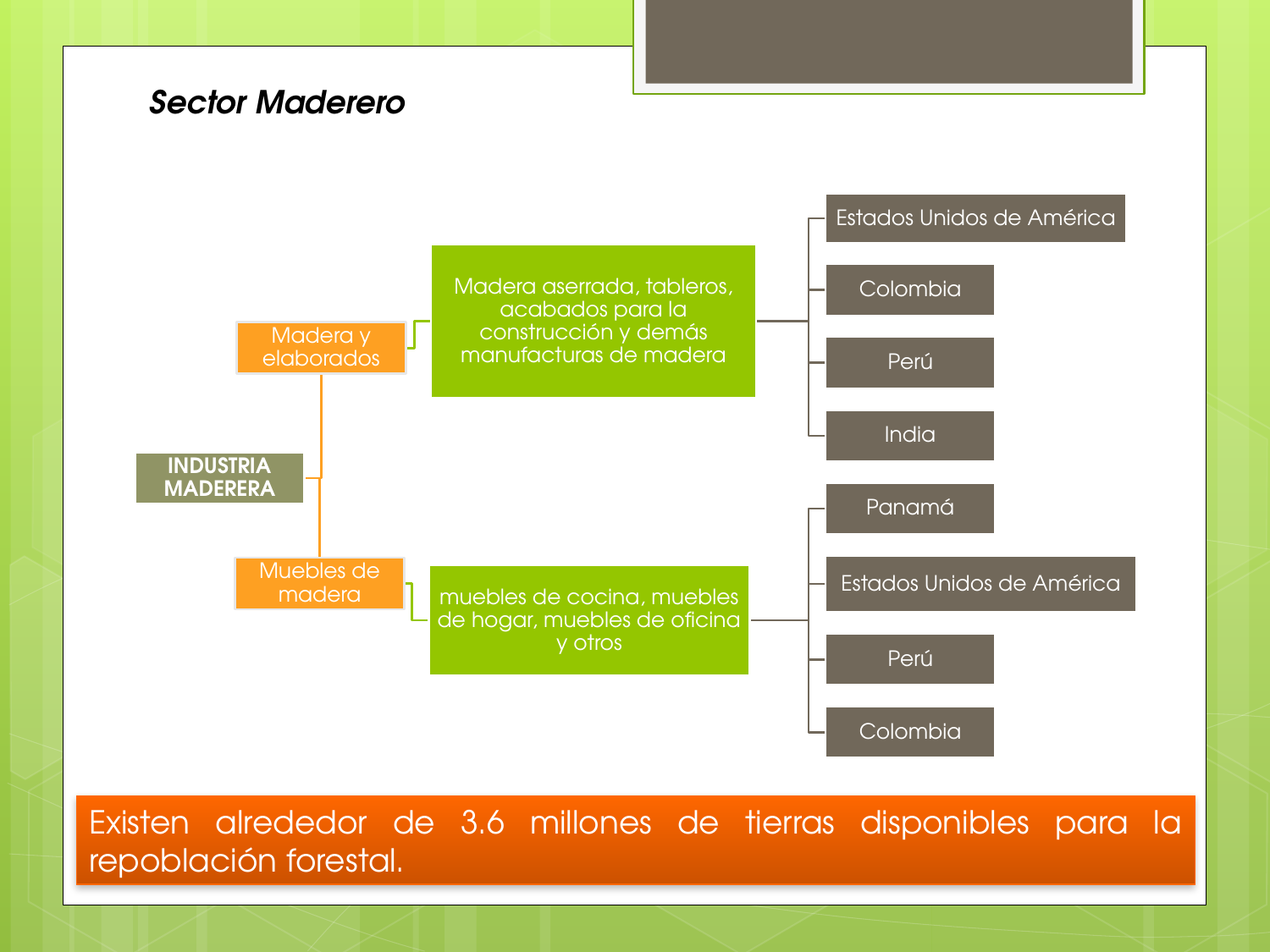

Los productos de la industria maderera se agrupan en:

..  Principales destinos:,,,, Alemania y Brasil

.. Principales destinos:,,,, Venezuela y Francia.
Sector Maderero
INDUSTRIA MADERERA
Madera y elaborados
Madera aserrada, tableros, acabados para la construcción y demás manufacturas de madera
Estados Unidos de América
Colombia
Perú
India
Muebles de madera
muebles de cocina, muebles de hogar, muebles de oficina y otros
Panamá
Estados Unidos de América
Perú
Colombia
Existen alrededor de 3.6 millones de tierras disponibles para la repoblación forestal.